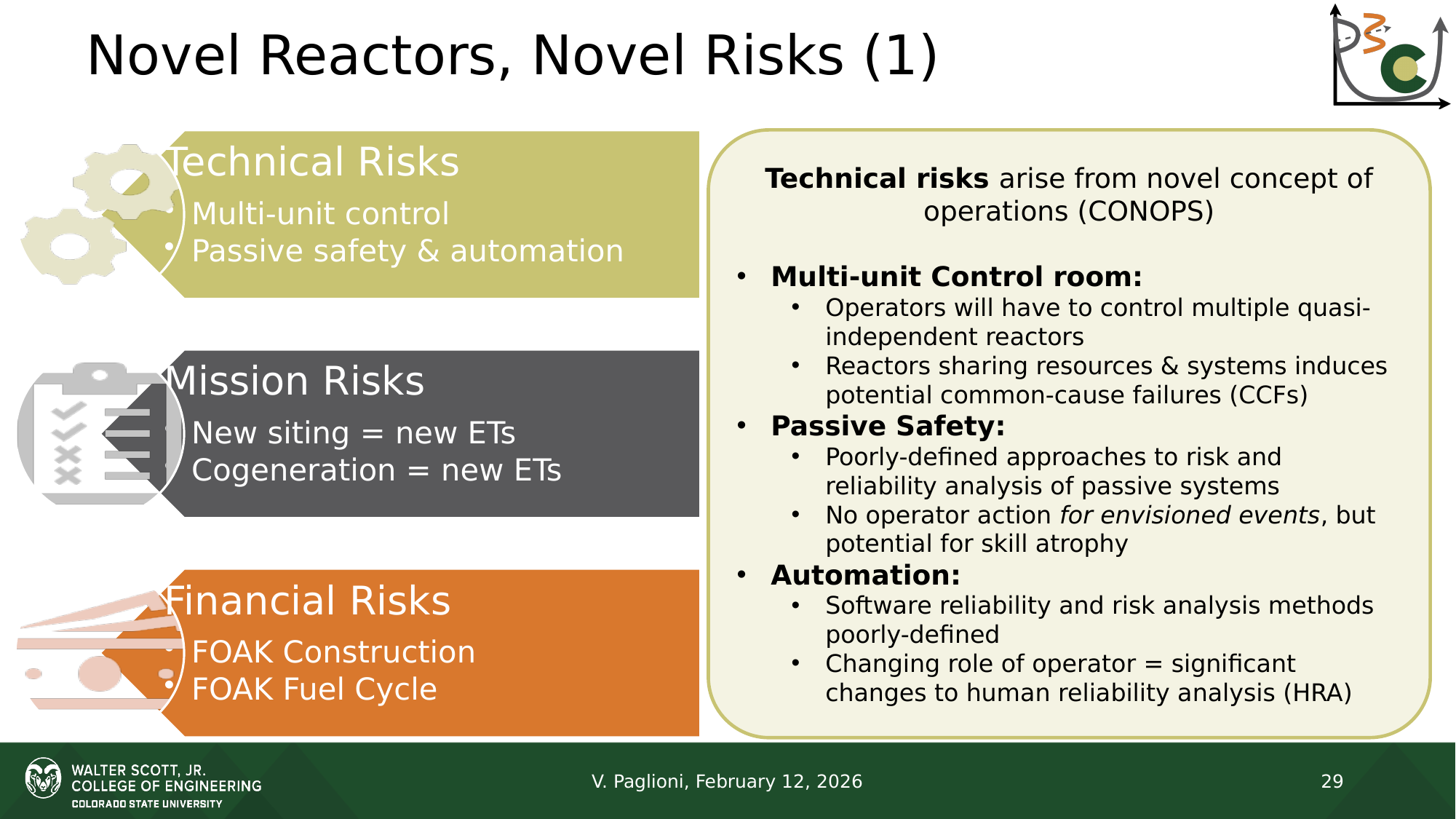

# Novel Reactors, Novel Risks (1)
Technical Risks
Multi-unit control
Passive safety & automation
Mission Risks
New siting = new ETs
Cogeneration = new ETs
Financial Risks
FOAK Construction
FOAK Fuel Cycle
Technical risks arise from novel concept of operations (CONOPS)

Multi-unit Control room:
Operators will have to control multiple quasi-independent reactors
Reactors sharing resources & systems induces potential common-cause failures (CCFs)
Passive Safety:
Poorly-defined approaches to risk and reliability analysis of passive systems
No operator action for envisioned events, but potential for skill atrophy
Automation:
Software reliability and risk analysis methods poorly-defined
Changing role of operator = significant changes to human reliability analysis (HRA)
V. Paglioni, February 12, 2026
29